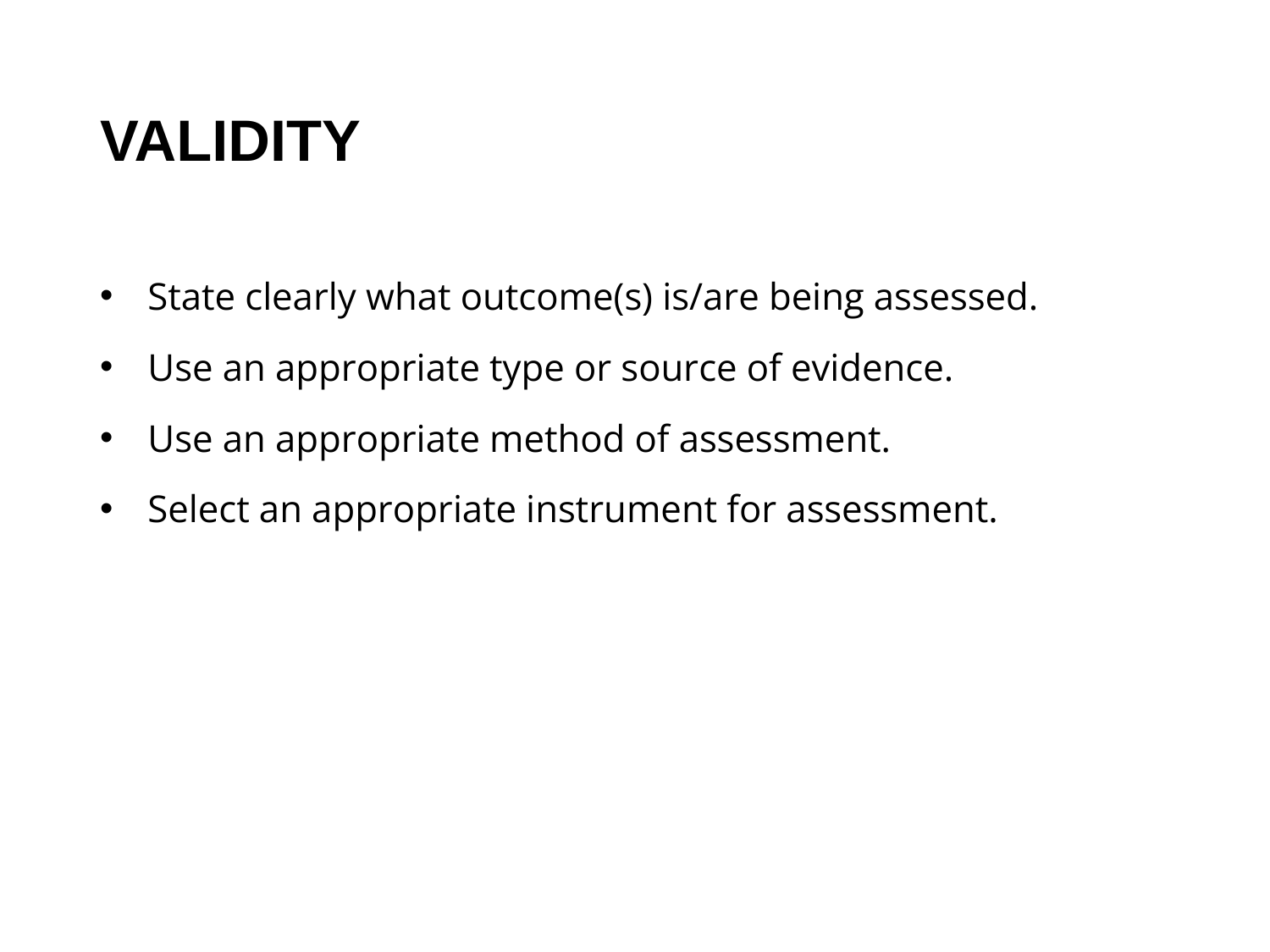

# VALIDITY
State clearly what outcome(s) is/are being assessed.
Use an appropriate type or source of evidence.
Use an appropriate method of assessment.
Select an appropriate instrument for assessment.